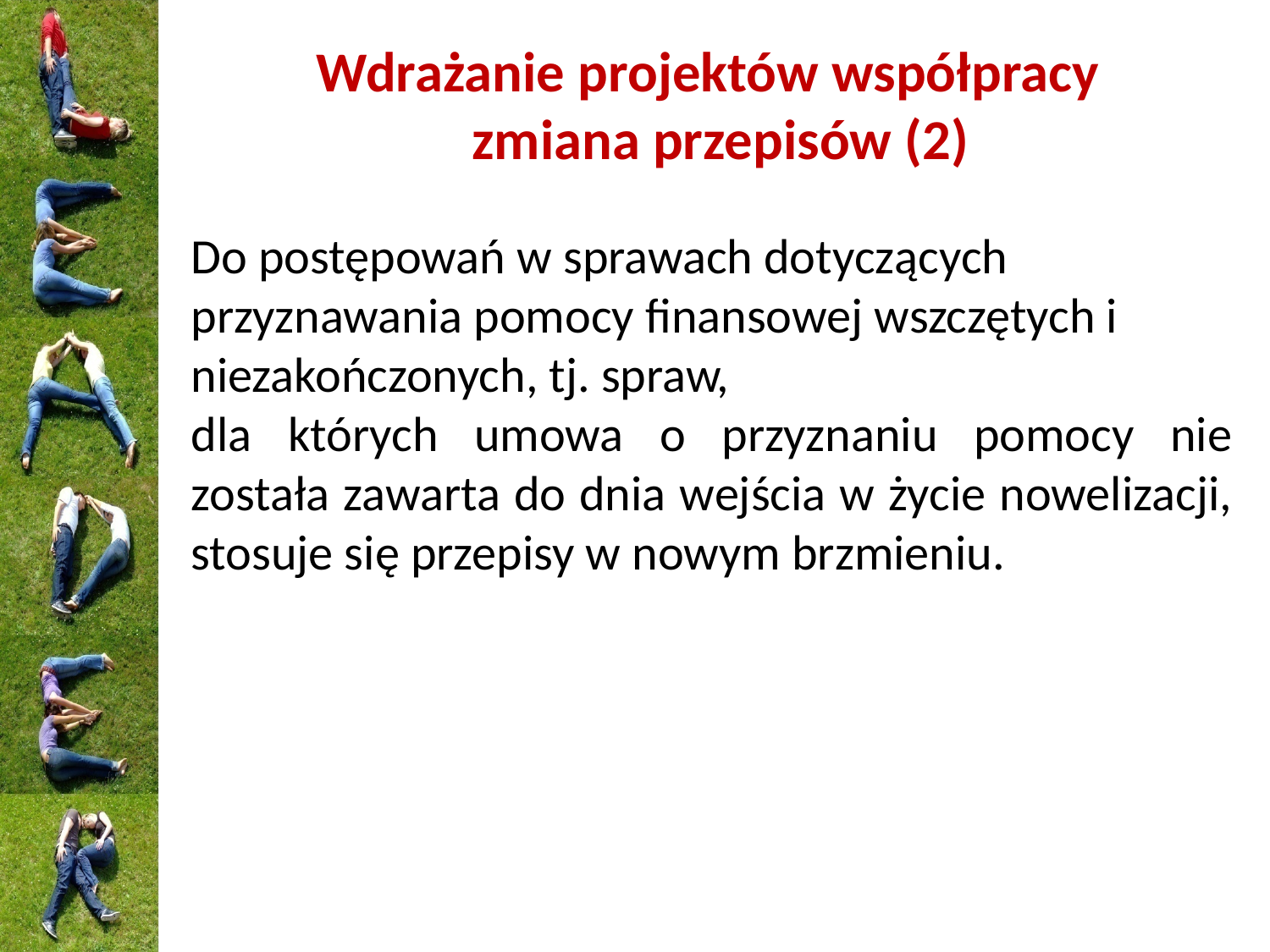

Wdrażanie projektów współpracy
 zmiana przepisów (2)
Do postępowań w sprawach dotyczących przyznawania pomocy finansowej wszczętych i niezakończonych, tj. spraw,
dla których umowa o przyznaniu pomocy nie została zawarta do dnia wejścia w życie nowelizacji, stosuje się przepisy w nowym brzmieniu.